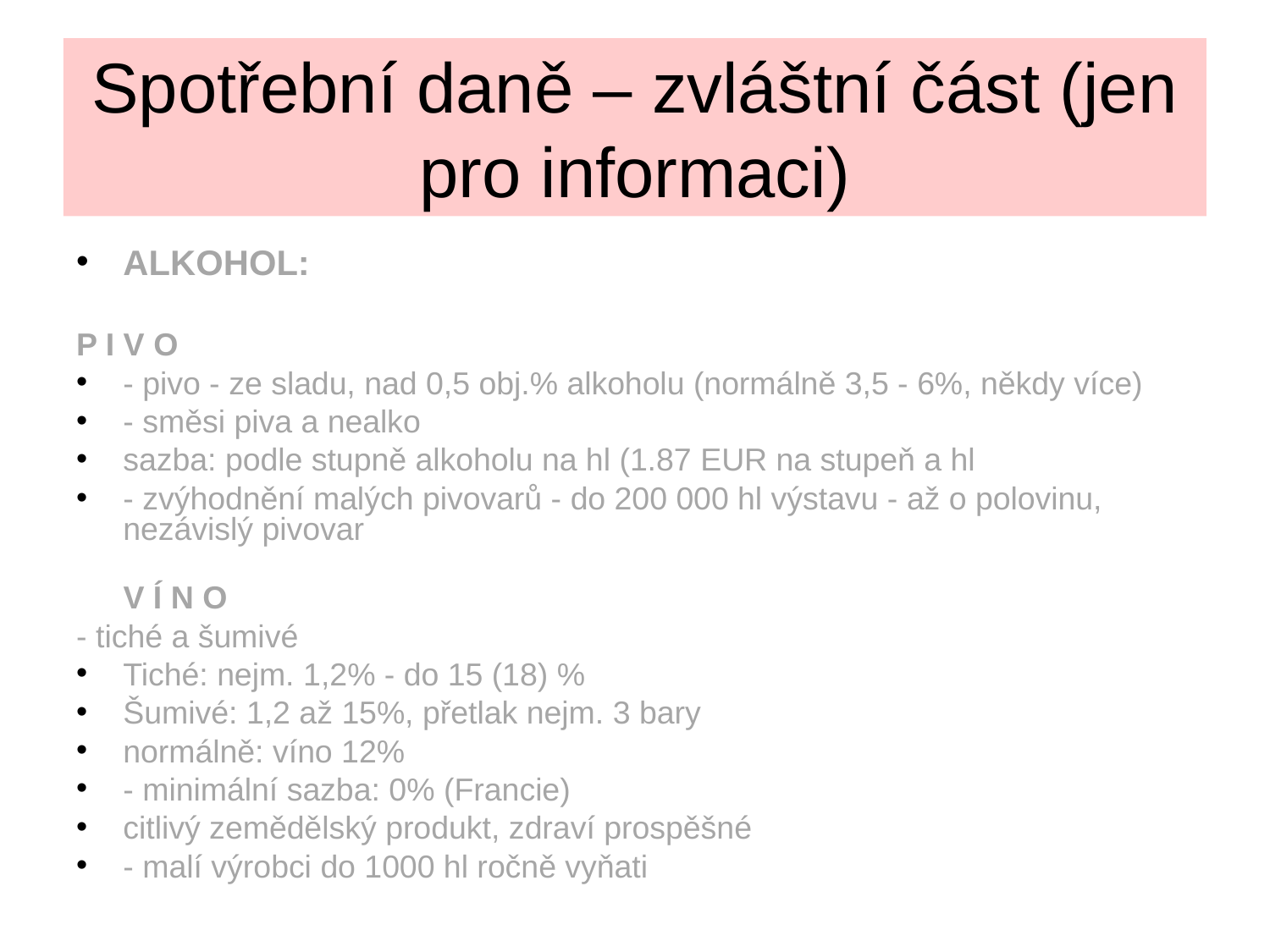

Spotřební daně – zvláštní část (jen pro informaci)

ALKOHOL:

P I V O
- pivo - ze sladu, nad 0,5 obj.% alkoholu (normálně 3,5 - 6%, někdy více)
- směsi piva a nealko
sazba: podle stupně alkoholu na hl (1.87 EUR na stupeň a hl
- zvýhodnění malých pivovarů - do 200 000 hl výstavu - až o polovinu, nezávislý pivovar
V Í N O
- tiché a šumivé
Tiché: nejm. 1,2% - do 15 (18) %
Šumivé: 1,2 až 15%, přetlak nejm. 3 bary
normálně: víno 12%
- minimální sazba: 0% (Francie)
citlivý zemědělský produkt, zdraví prospěšné
- malí výrobci do 1000 hl ročně vyňati